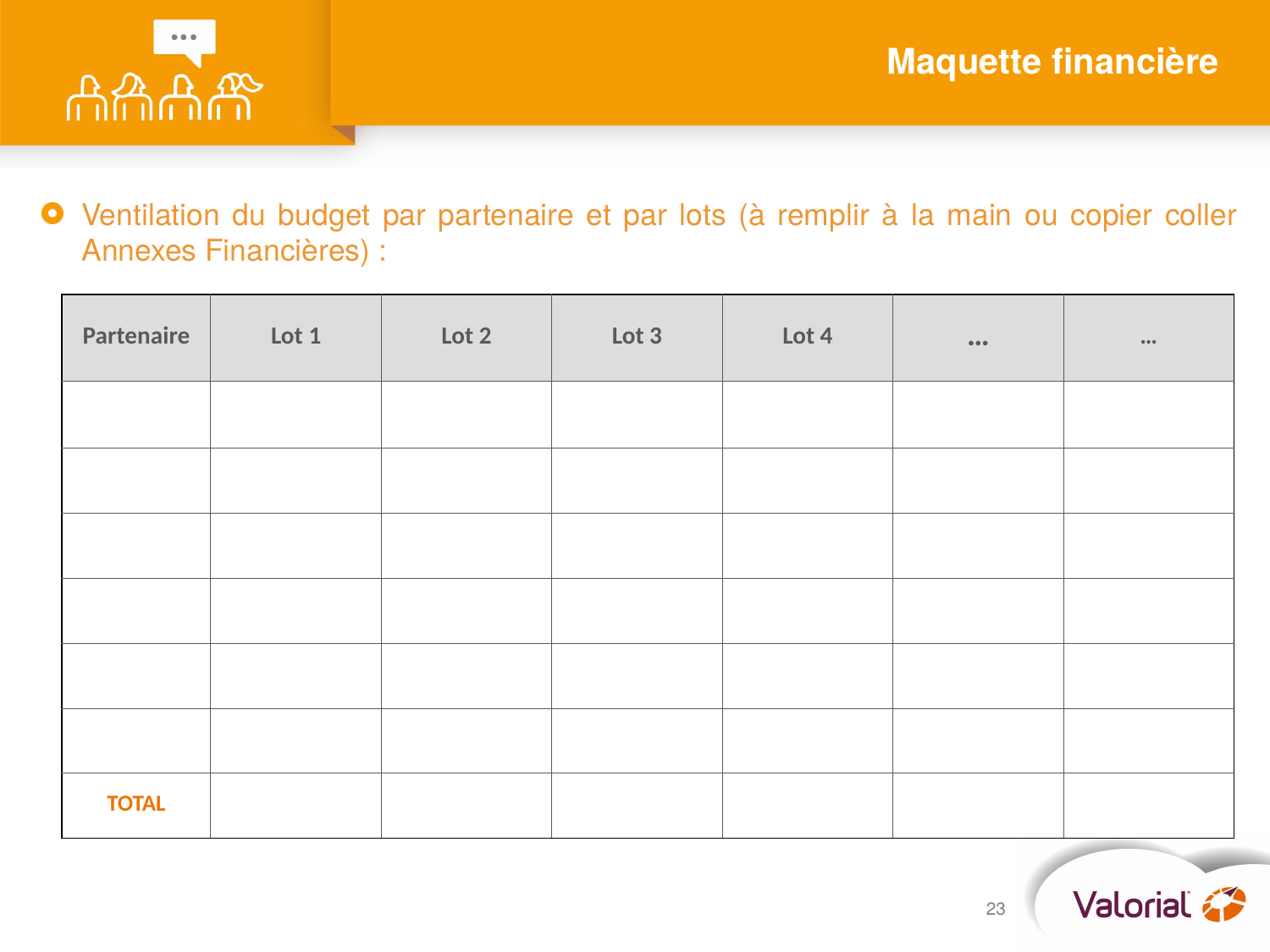

# Maquette financière
Ventilation du budget par partenaire et par lots (à remplir à la main ou copier coller Annexes Financières) :
| Partenaire | Lot 1 | Lot 2 | Lot 3 | Lot 4 | … | … |
| --- | --- | --- | --- | --- | --- | --- |
|  |  |  |  |  |  |  |
|  |  |  |  |  |  |  |
|  |  |  |  |  |  |  |
|  |  |  |  |  |  |  |
|  |  |  |  |  |  |  |
|  |  |  |  |  |  |  |
| TOTAL |  |  |  |  |  |  |
23